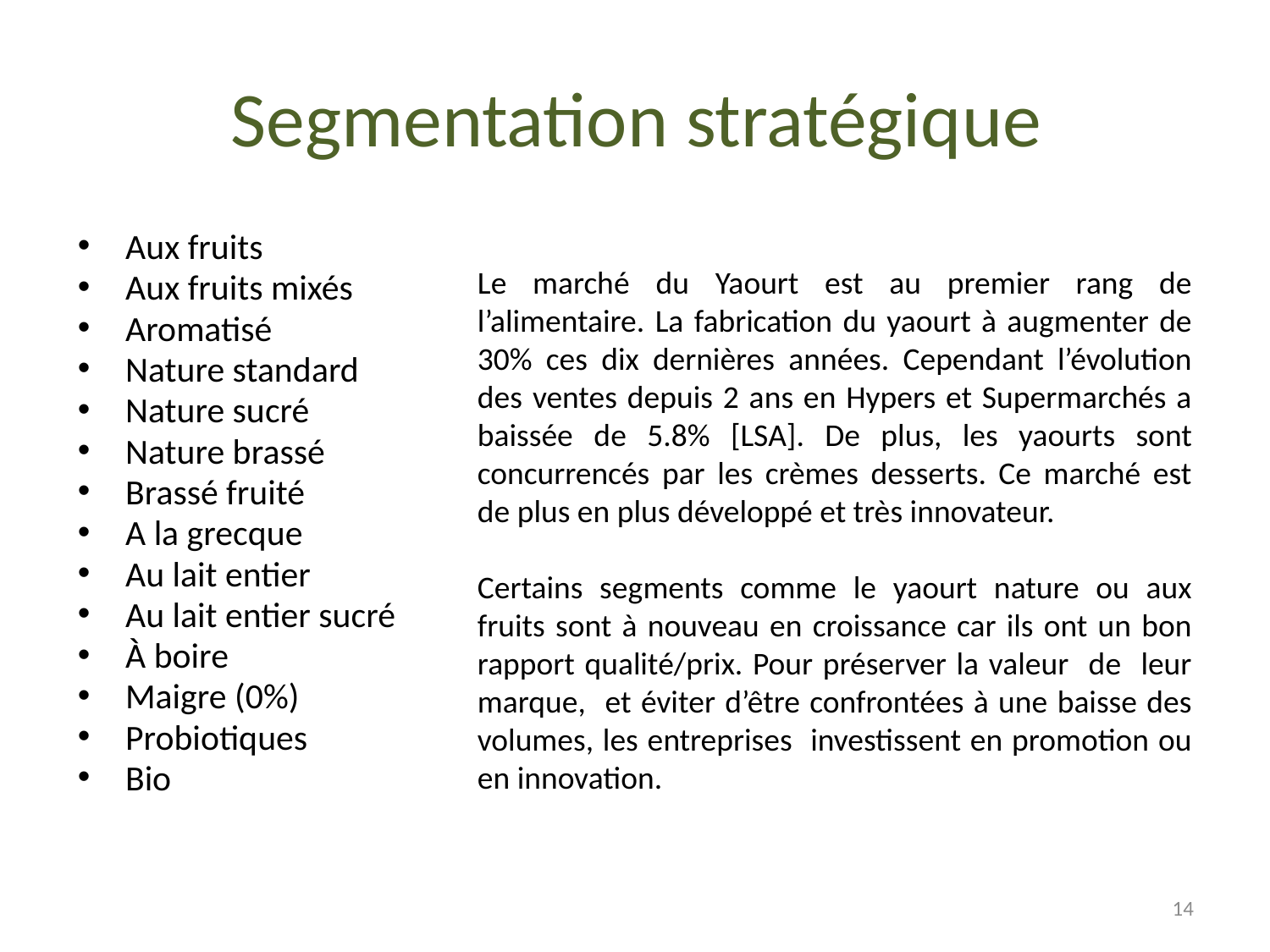

# Segmentation stratégique
Aux fruits
Aux fruits mixés
Aromatisé
Nature standard
Nature sucré
Nature brassé
Brassé fruité
A la grecque
Au lait entier
Au lait entier sucré
À boire
Maigre (0%)
Probiotiques
Bio

Le marché du Yaourt est au premier rang de l’alimentaire. La fabrication du yaourt à augmenter de 30% ces dix dernières années. Cependant l’évolution des ventes depuis 2 ans en Hypers et Supermarchés a baissée de 5.8% [LSA]. De plus, les yaourts sont concurrencés par les crèmes desserts. Ce marché est de plus en plus développé et très innovateur.

Certains segments comme le yaourt nature ou aux fruits sont à nouveau en croissance car ils ont un bon rapport qualité/prix. Pour préserver la valeur  de  leur marque,  et éviter d’être confrontées à une baisse des volumes, les entreprises  investissent en promotion ou en innovation.
14